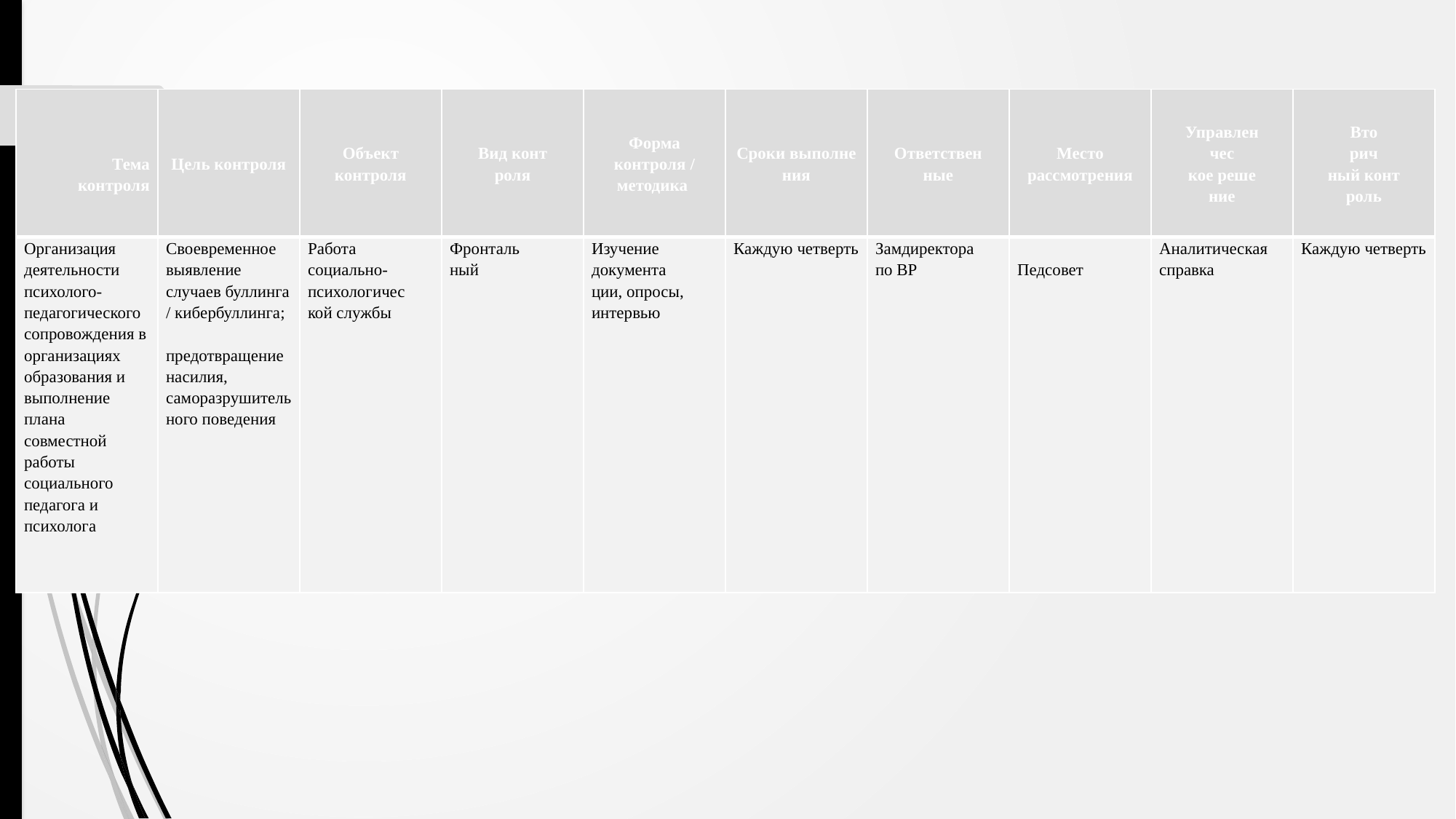

#
| Тема контроля | Цель контроля | Объект контроля | Вид конт роля | Форма контроля / методика | Сроки выполне ния | Ответствен ные | Место рассмотрения | Управлен чес кое реше ние | Вто рич ный конт роль |
| --- | --- | --- | --- | --- | --- | --- | --- | --- | --- |
| Организация деятельности психолого-педагогического сопровождения в организациях образования и выполнение плана совместной работы социального педагога и психолога | Своевременное выявление случаев буллинга / кибербуллинга; предотвращение насилия, саморазрушительного поведения | Работа социально-психологичес кой службы | Фронталь ный | Изучение документа ции, опросы, интервью | Каждую четверть | Замдиректора по ВР | Педсовет | Аналитическая справка | Каждую четверть |